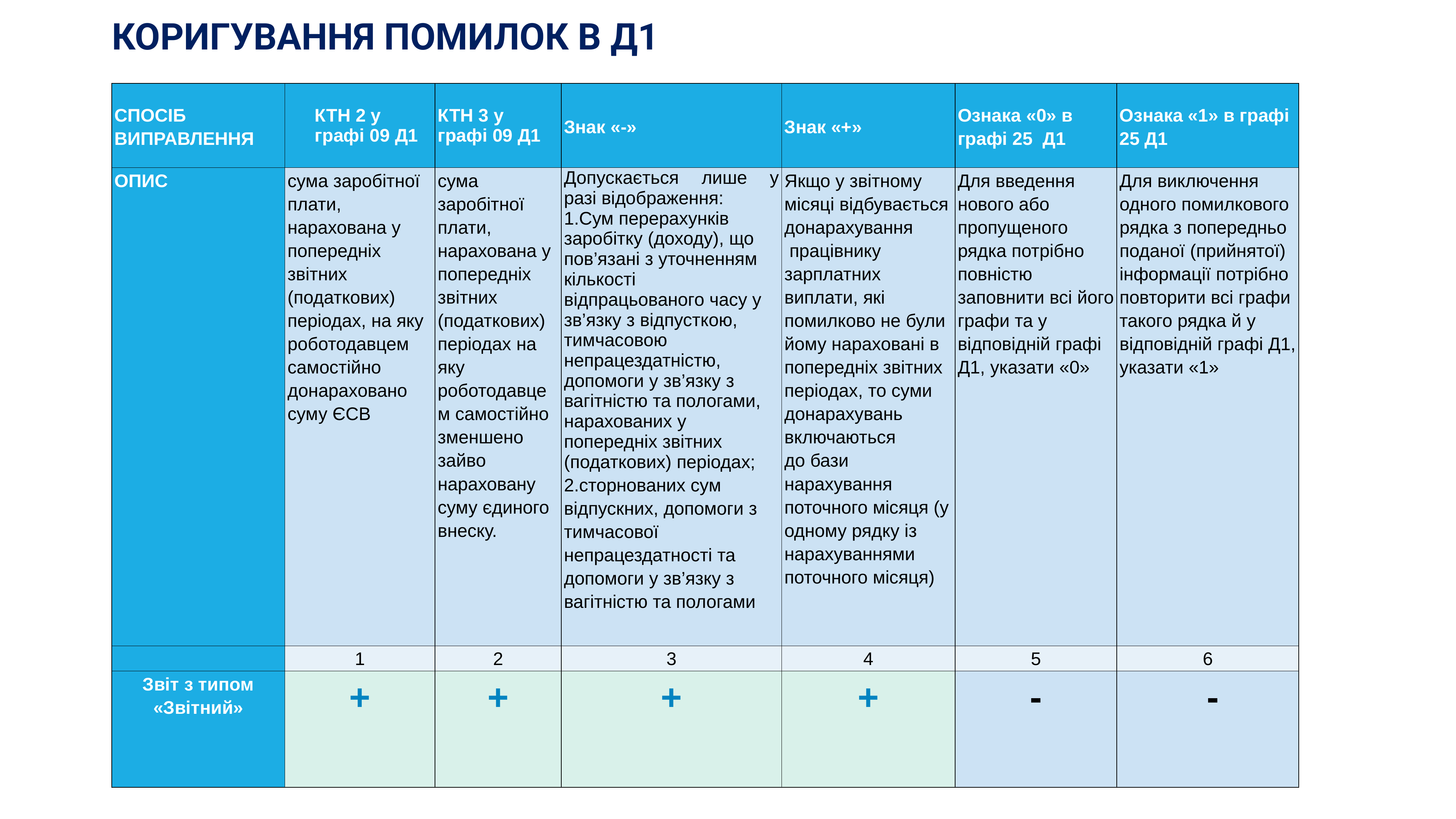

# КОРИГУВАННЯ ПОМИЛОК В Д1
| СПОСІБ ВИПРАВЛЕННЯ | КТН 2 у графі 09 Д1 | КТН 3 у графі 09 Д1 | Знак «-» | Знак «+» | Ознака «0» в графі 25 Д1 | Ознака «1» в графі 25 Д1 |
| --- | --- | --- | --- | --- | --- | --- |
| ОПИС | сума заробітної плати, нарахована у попередніх звітних (податкових) періодах, на яку роботодавцем самостійно донараховано суму ЄСВ | сума заробітної плати, нарахована у попередніх звітних (податкових) періодах на яку роботодавцем самостійно зменшено зайво нараховану суму єдиного внеску. | Допускається лише у разі відображення: 1.Сум перерахунків заробітку (доходу), що пов’язані з уточненням кількості відпрацьованого часу у зв’язку з відпусткою, тимчасовою непрацездатністю, допомоги у зв’язку з вагітністю та пологами, нарахованих у попередніх звітних (податкових) періодах; 2.сторнованих сум відпускних, допомоги з тимчасової непрацездатності та допомоги у зв’язку з вагітністю та пологами | Якщо у звітному місяці відбувається донарахування  працівнику зарплатних виплати, які помилково не були йому нараховані в попередніх звітних періодах, то суми донарахувань включаються до бази нарахування поточного місяця (у одному рядку із нарахуваннями поточного місяця) | Для введення нового або пропущеного рядка потрібно повністю заповнити всі його графи та у відповідній графі Д1, указати «0» | Для виключення одного помилкового рядка з попередньо поданої (прийнятої) інформації потрібно повторити всі графи такого рядка й у відповідній графі Д1, указати «1» |
|  | 1 | 2 | 3 | 4 | 5 | 6 |
| Звіт з типом «Звітний» | + | + | + | + | - | - |
www.ibuh.info
155